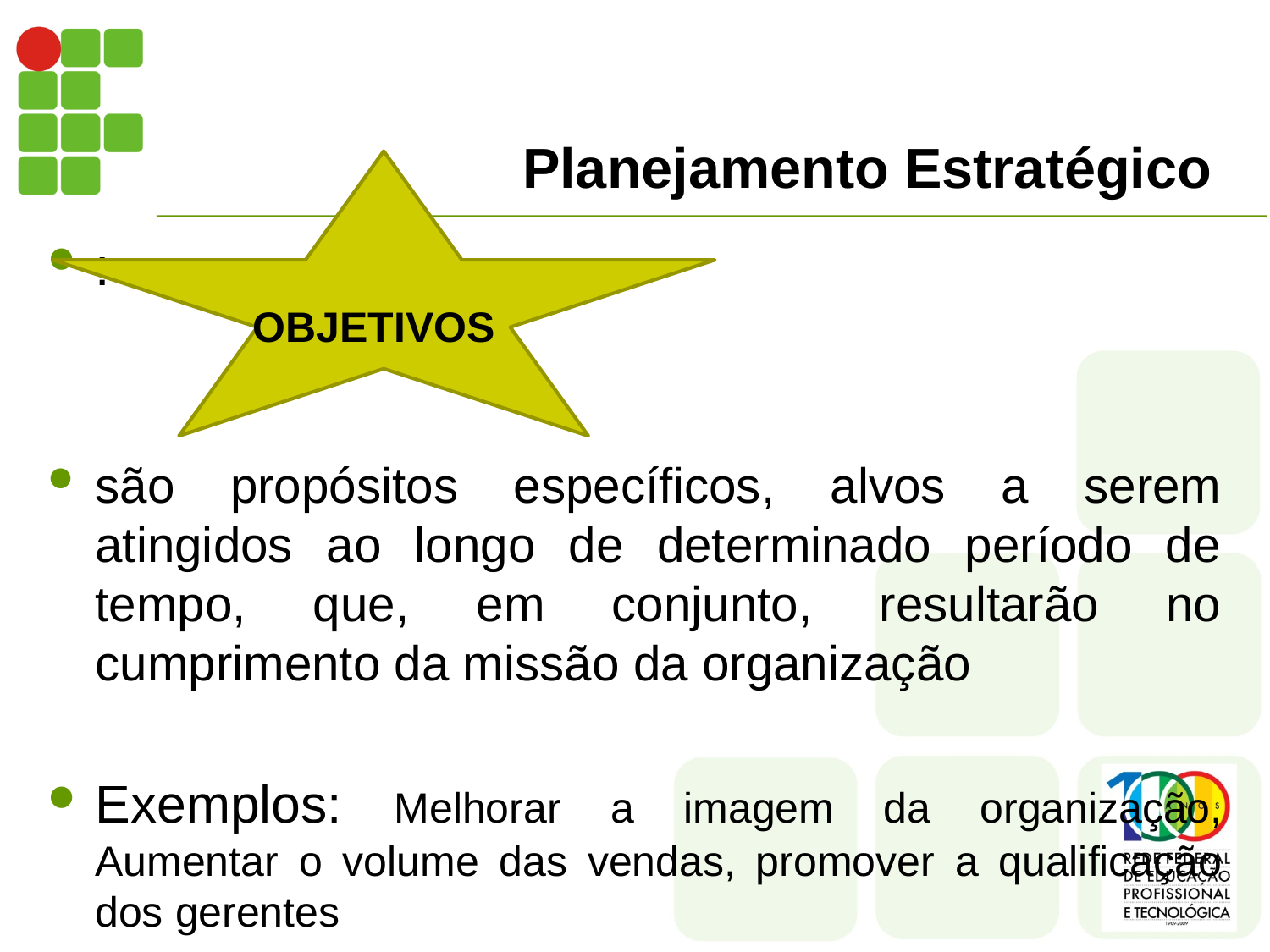

# Planejamento Estratégico

:

são propósitos específicos, alvos a serem atingidos ao longo de determinado período de tempo, que, em conjunto, resultarão no cumprimento da missão da organização

Exemplos: Melhorar a imagem da organização, Aumentar o volume das vendas, promover a qualificação dos gerentes
   OBJETIVOS